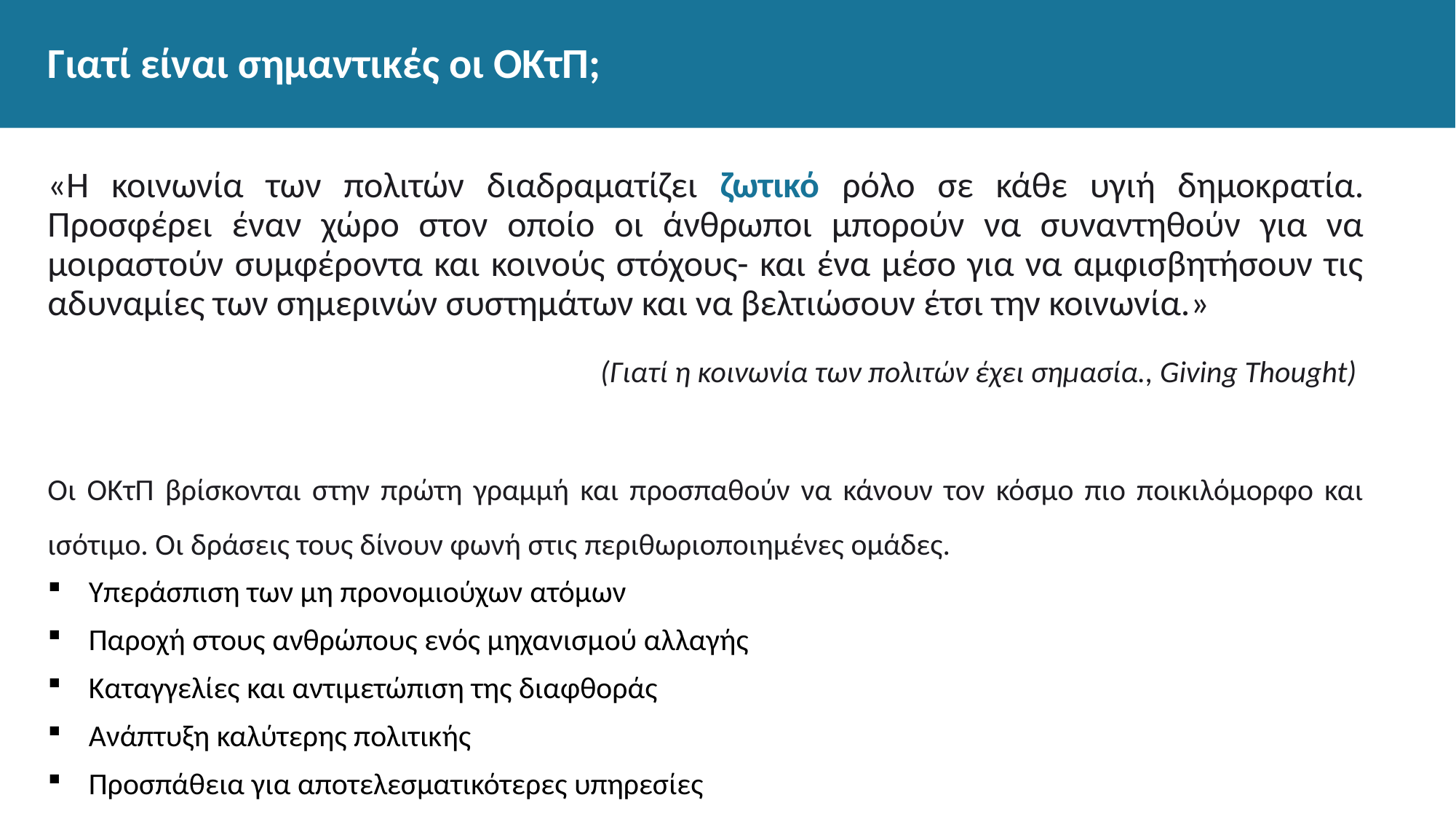

# Γιατί είναι σημαντικές οι ΟΚτΠ;
«Η κοινωνία των πολιτών διαδραματίζει ζωτικό ρόλο σε κάθε υγιή δημοκρατία. Προσφέρει έναν χώρο στον οποίο οι άνθρωποι μπορούν να συναντηθούν για να μοιραστούν συμφέροντα και κοινούς στόχους- και ένα μέσο για να αμφισβητήσουν τις αδυναμίες των σημερινών συστημάτων και να βελτιώσουν έτσι την κοινωνία.»

 (Γιατί η κοινωνία των πολιτών έχει σημασία., Giving Thought)

Οι ΟΚτΠ βρίσκονται στην πρώτη γραμμή και προσπαθούν να κάνουν τον κόσμο πιο ποικιλόμορφο και ισότιμο. Οι δράσεις τους δίνουν φωνή στις περιθωριοποιημένες ομάδες.
Υπεράσπιση των μη προνομιούχων ατόμων
Παροχή στους ανθρώπους ενός μηχανισμού αλλαγής
Καταγγελίες και αντιμετώπιση της διαφθοράς
Ανάπτυξη καλύτερης πολιτικής
Προσπάθεια για αποτελεσματικότερες υπηρεσίες